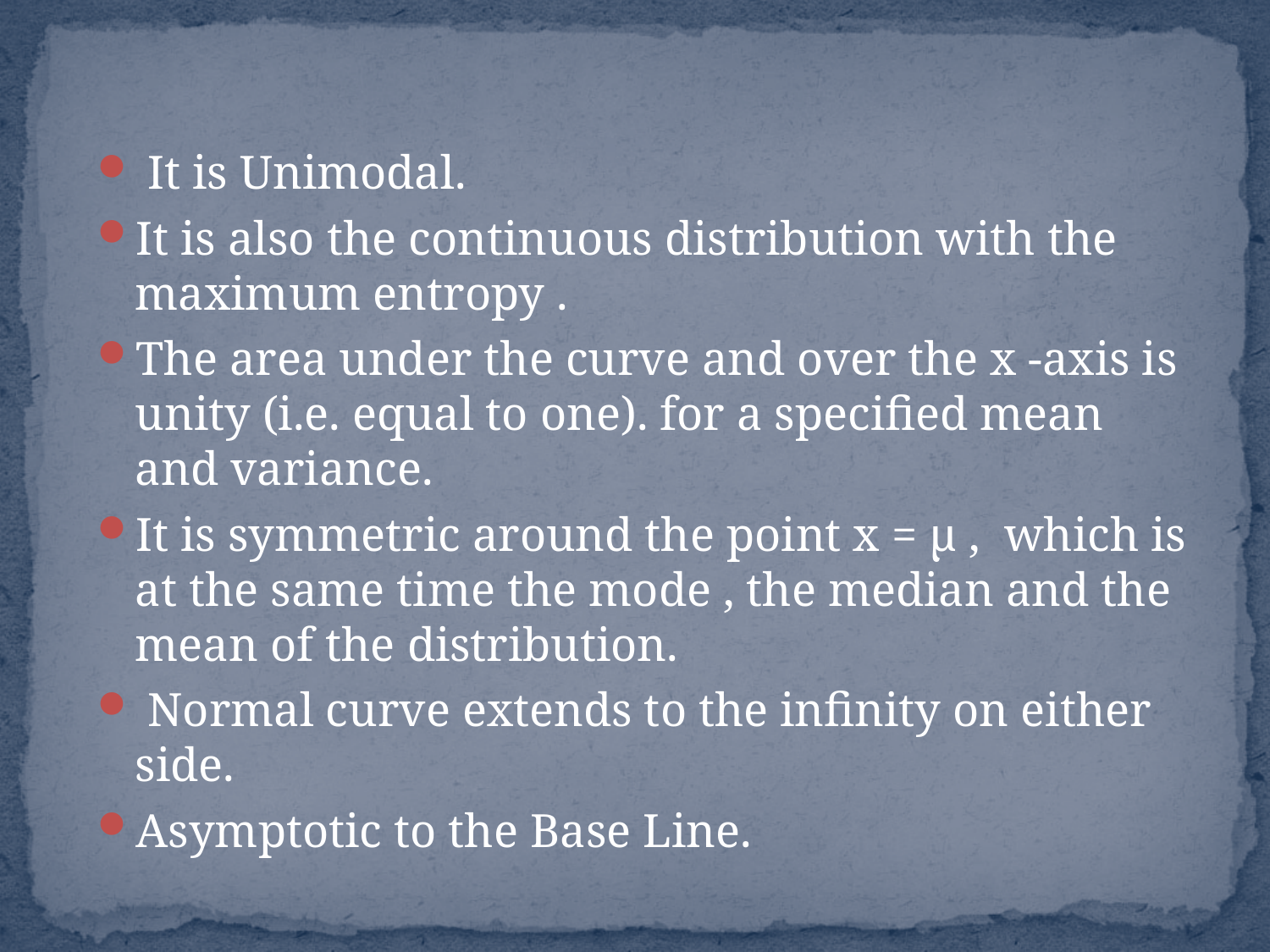

#
 It is Unimodal.
It is also the continuous distribution with the maximum entropy .
The area under the curve and over the x -axis is unity (i.e. equal to one). for a specified mean and variance.
It is symmetric around the point x = μ ,  which is at the same time the mode , the median and the mean of the distribution.
 Normal curve extends to the infinity on either side.
Asymptotic to the Base Line.